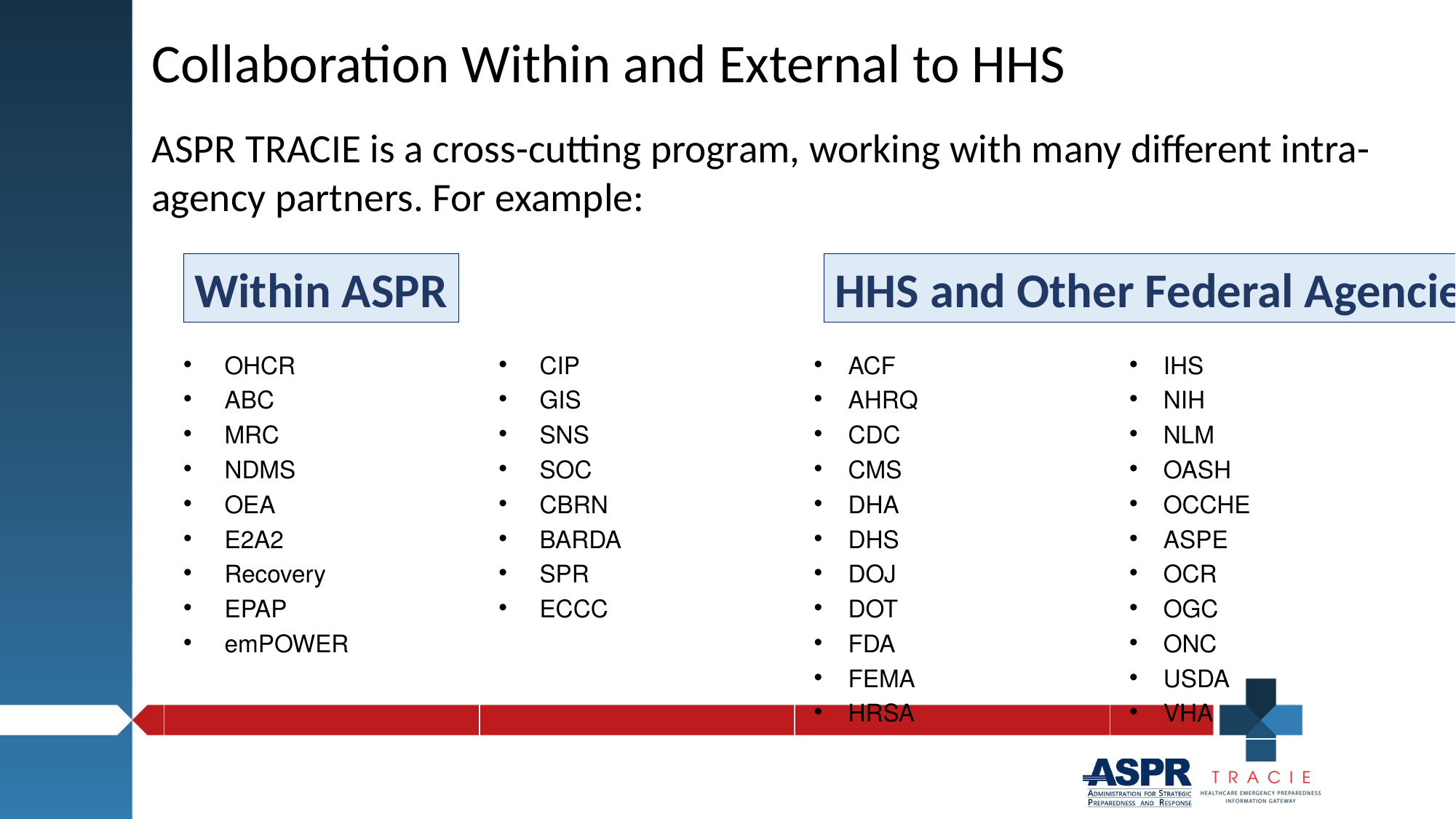

# Collaboration Within and External to HHS
ASPR TRACIE is a cross-cutting program, working with many different intra-agency partners. For example:

Within ASPR
HHS and Other Federal Agencies
| OHCR ABC MRC NDMS OEA E2A2 Recovery EPAP emPOWER | CIP GIS SNS SOC CBRN BARDA SPR ECCC | ACF AHRQ CDC CMS DHA DHS DOJ DOT FDA FEMA HRSA | IHS NIH NLM OASH OCCHE ASPE OCR OGC ONC USDA VHA |
| --- | --- | --- | --- |